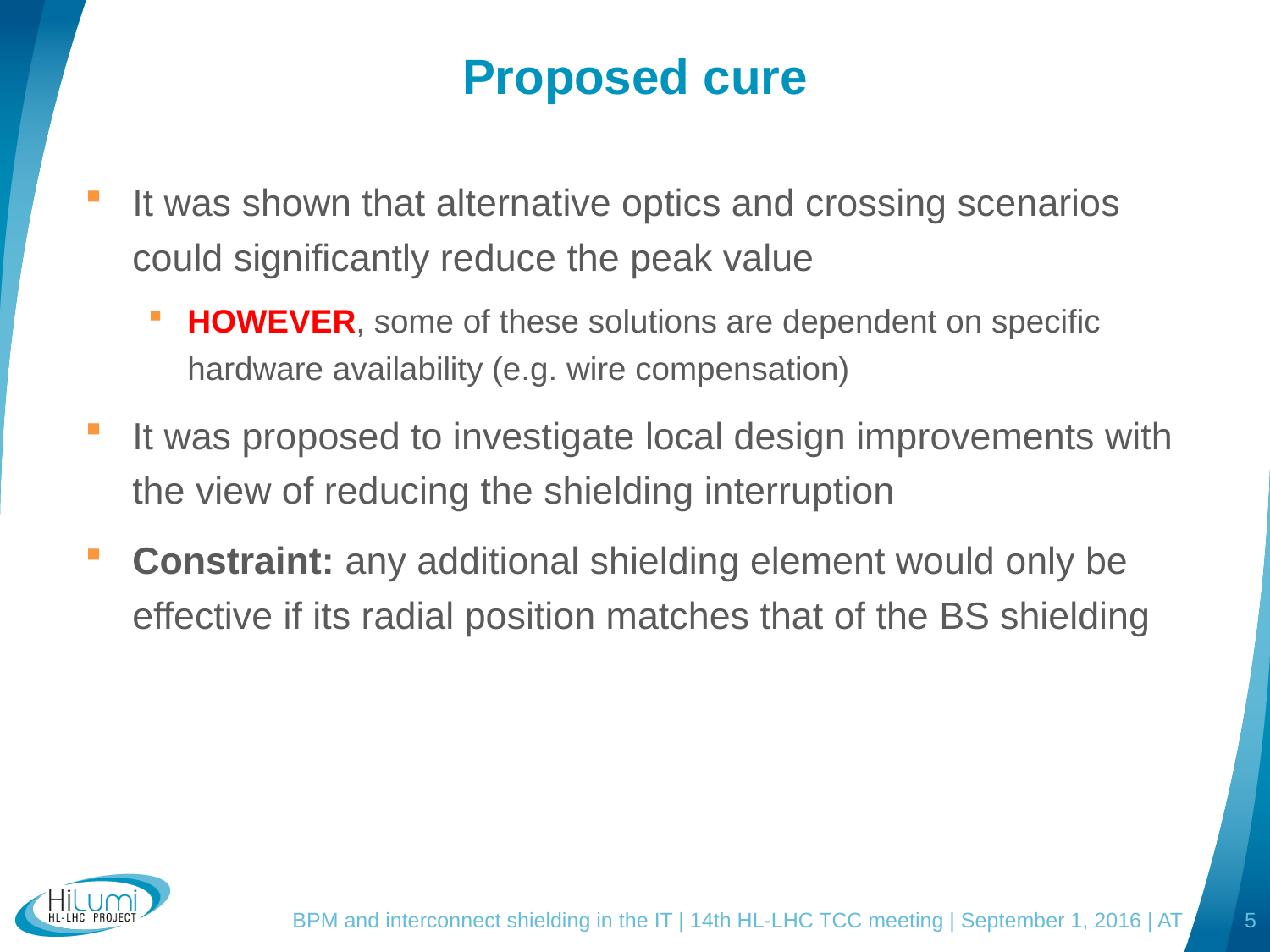

# Proposed cure
It was shown that alternative optics and crossing scenarios could significantly reduce the peak value
HOWEVER, some of these solutions are dependent on specific hardware availability (e.g. wire compensation)
It was proposed to investigate local design improvements with the view of reducing the shielding interruption
Constraint: any additional shielding element would only be effective if its radial position matches that of the BS shielding

BPM and interconnect shielding in the IT | 14th HL-LHC TCC meeting | September 1, 2016 | AT
5